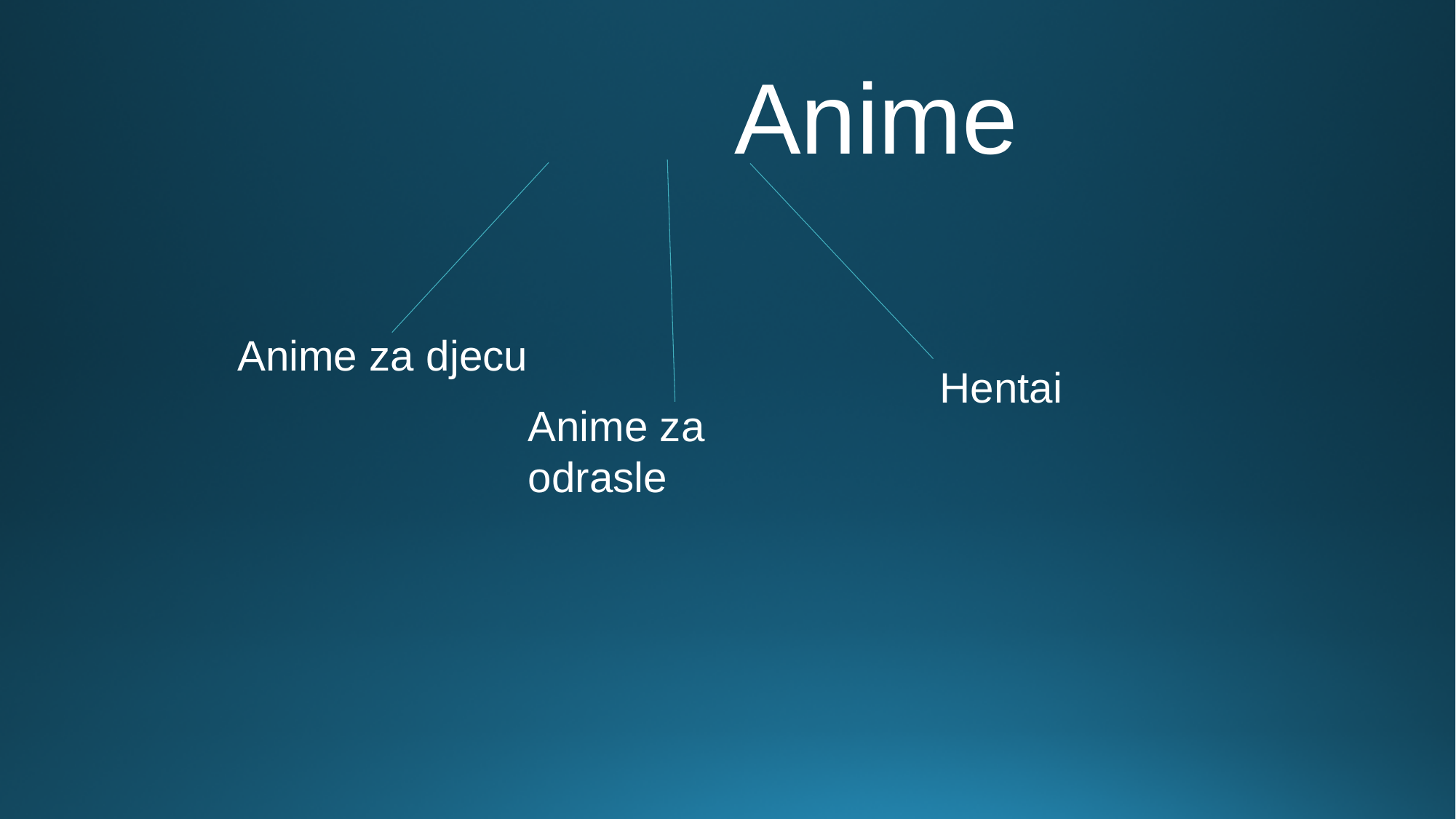

# Anime
Anime za odrasle
Anime za djecu
Hentai